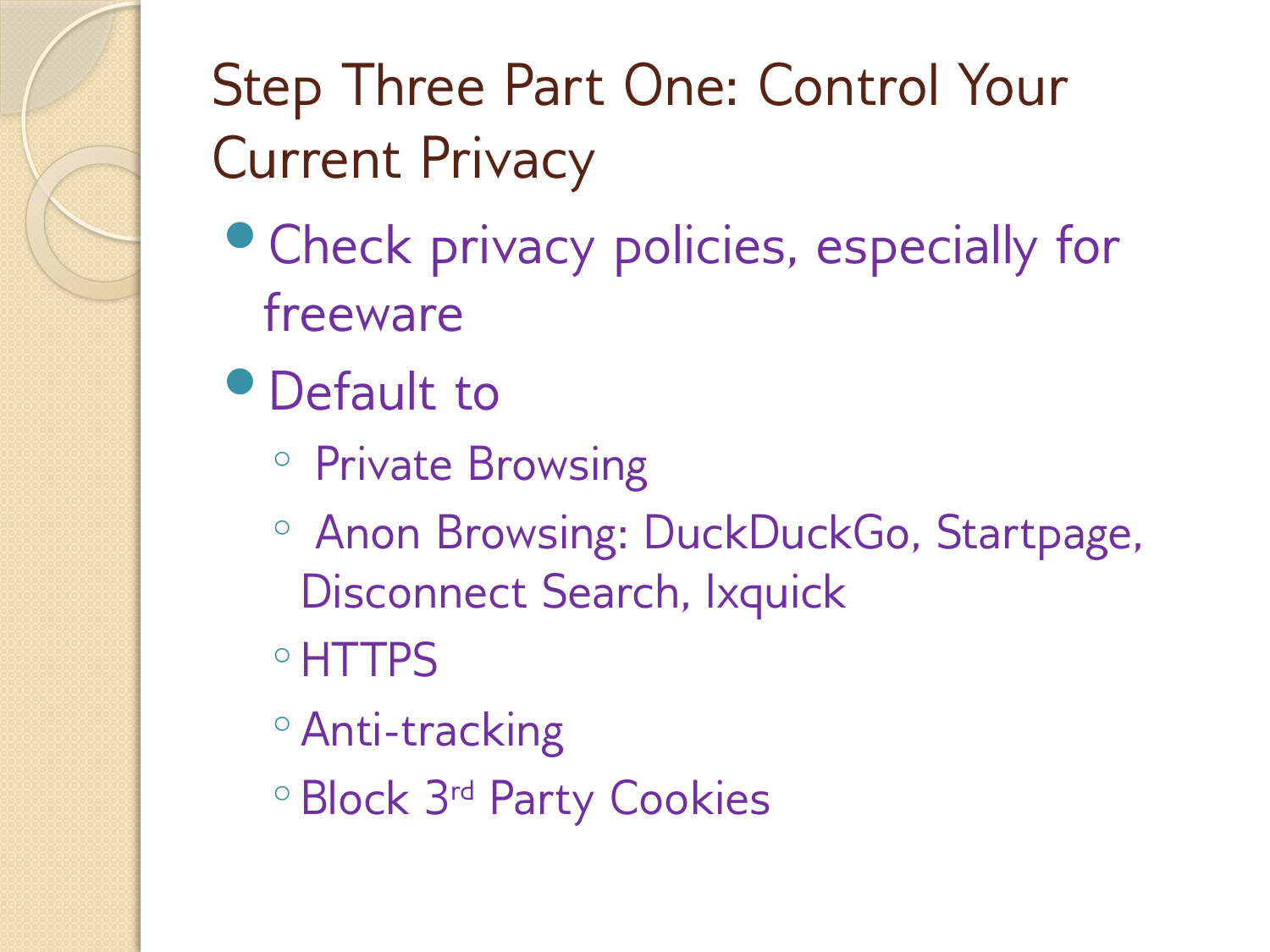

# Step Three Part One: Control Your Current Privacy
Check privacy policies, especially for freeware
Default to
 Private Browsing
 Anon Browsing: DuckDuckGo, Startpage, Disconnect Search, Ixquick
HTTPS
Anti-tracking
Block 3rd Party Cookies